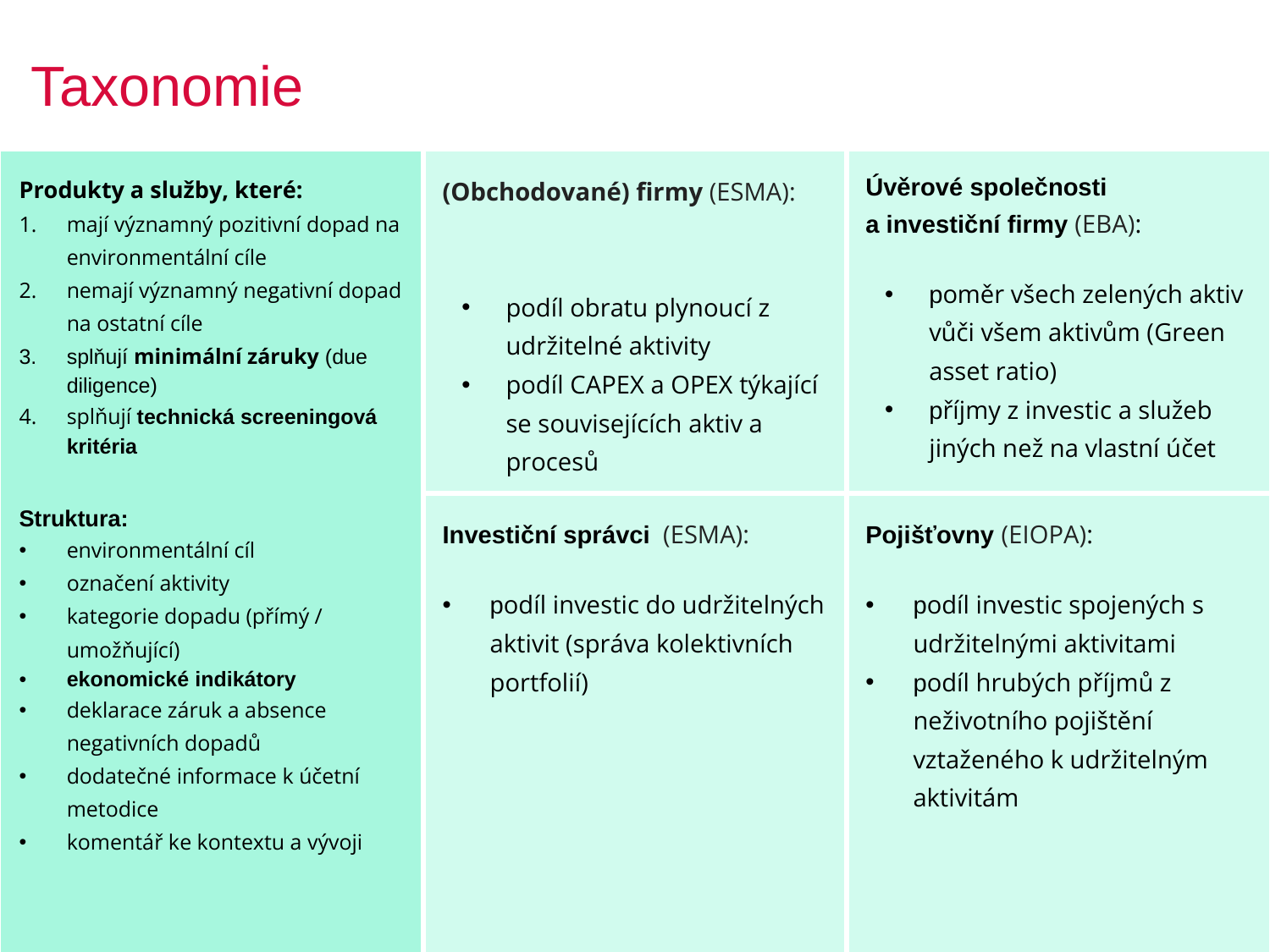

# Taxonomie
| Produkty a služby, které: mají významný pozitivní dopad na environmentální cíle nemají významný negativní dopad na ostatní cíle splňují minimální záruky (due diligence) splňují technická screeningová kritéria Struktura: environmentální cíl označení aktivity kategorie dopadu (přímý / umožňující) ekonomické indikátory deklarace záruk a absence negativních dopadů dodatečné informace k účetní metodice komentář ke kontextu a vývoji | (Obchodované) firmy (ESMA): podíl obratu plynoucí z udržitelné aktivity podíl CAPEX a OPEX týkající se souvisejících aktiv a procesů | Úvěrové společnosti a investiční firmy (EBA): poměr všech zelených aktiv vůči všem aktivům (Green asset ratio) příjmy z investic a služeb jiných než na vlastní účet |
| --- | --- | --- |
|  | Investiční správci (ESMA): podíl investic do udržitelných aktivit (správa kolektivních portfolií) | Pojišťovny (EIOPA): podíl investic spojených s udržitelnými aktivitami podíl hrubých příjmů z neživotního pojištění vztaženého k udržitelným aktivitám |